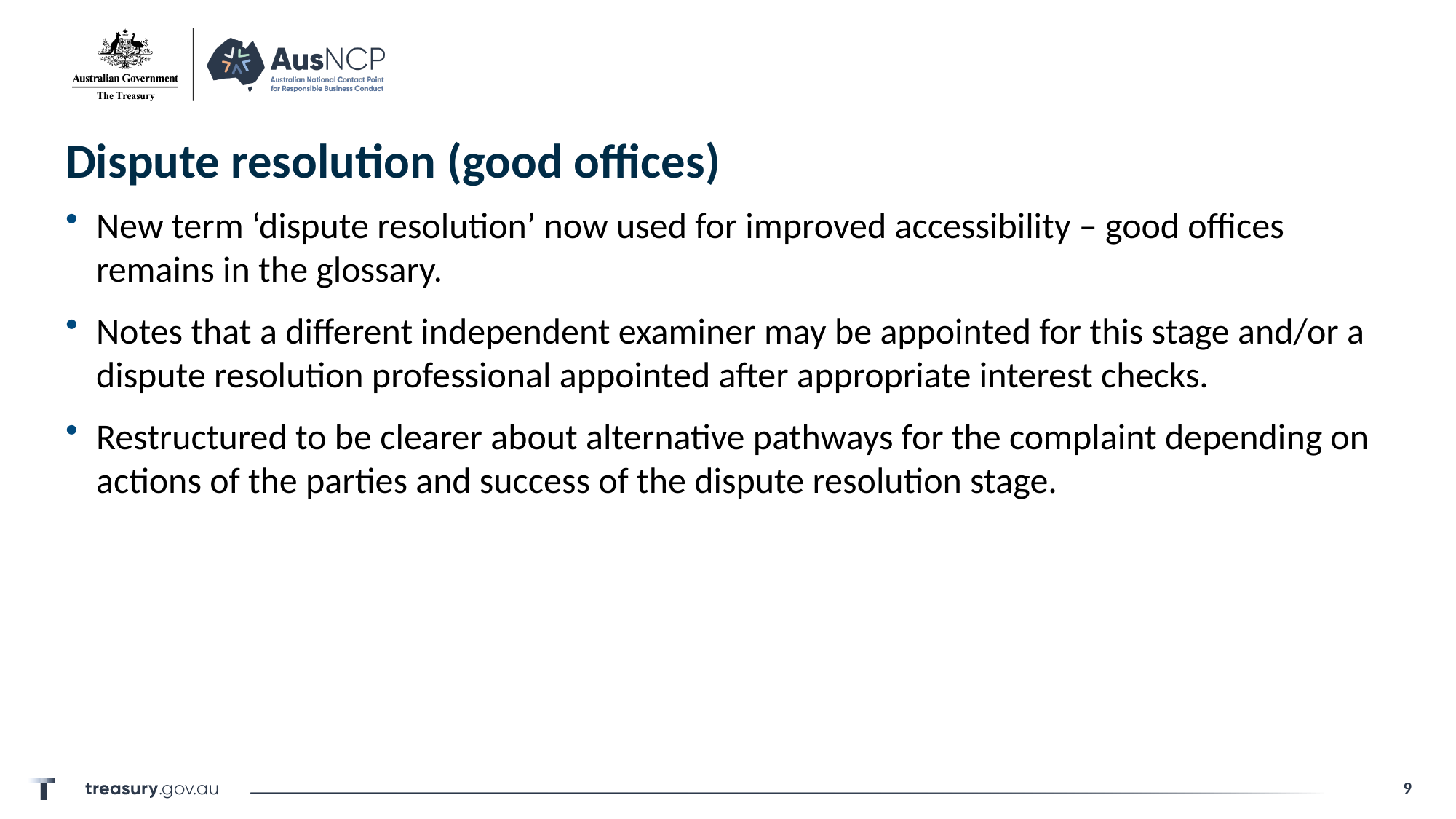

# Dispute resolution (good offices)
New term ‘dispute resolution’ now used for improved accessibility – good offices remains in the glossary.
Notes that a different independent examiner may be appointed for this stage and/or a dispute resolution professional appointed after appropriate interest checks.
Restructured to be clearer about alternative pathways for the complaint depending on actions of the parties and success of the dispute resolution stage.
9